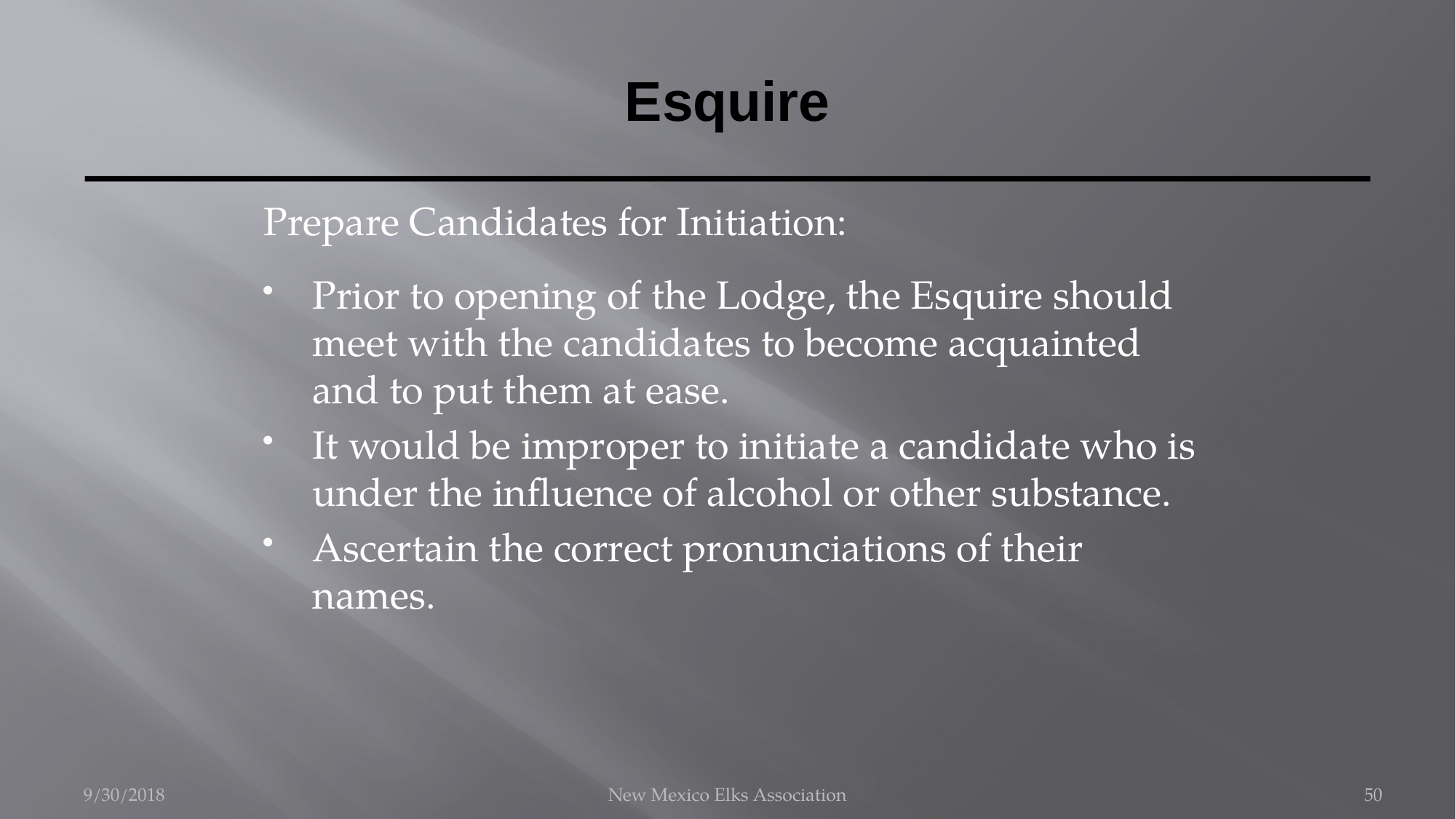

# Esquire
Prepare Candidates for Initiation:
Prior to opening of the Lodge, the Esquire should meet with the candidates to become acquainted and to put them at ease.
It would be improper to initiate a candidate who is under the influence of alcohol or other substance.
Ascertain the correct pronunciations of their names.
9/30/2018
New Mexico Elks Association
50